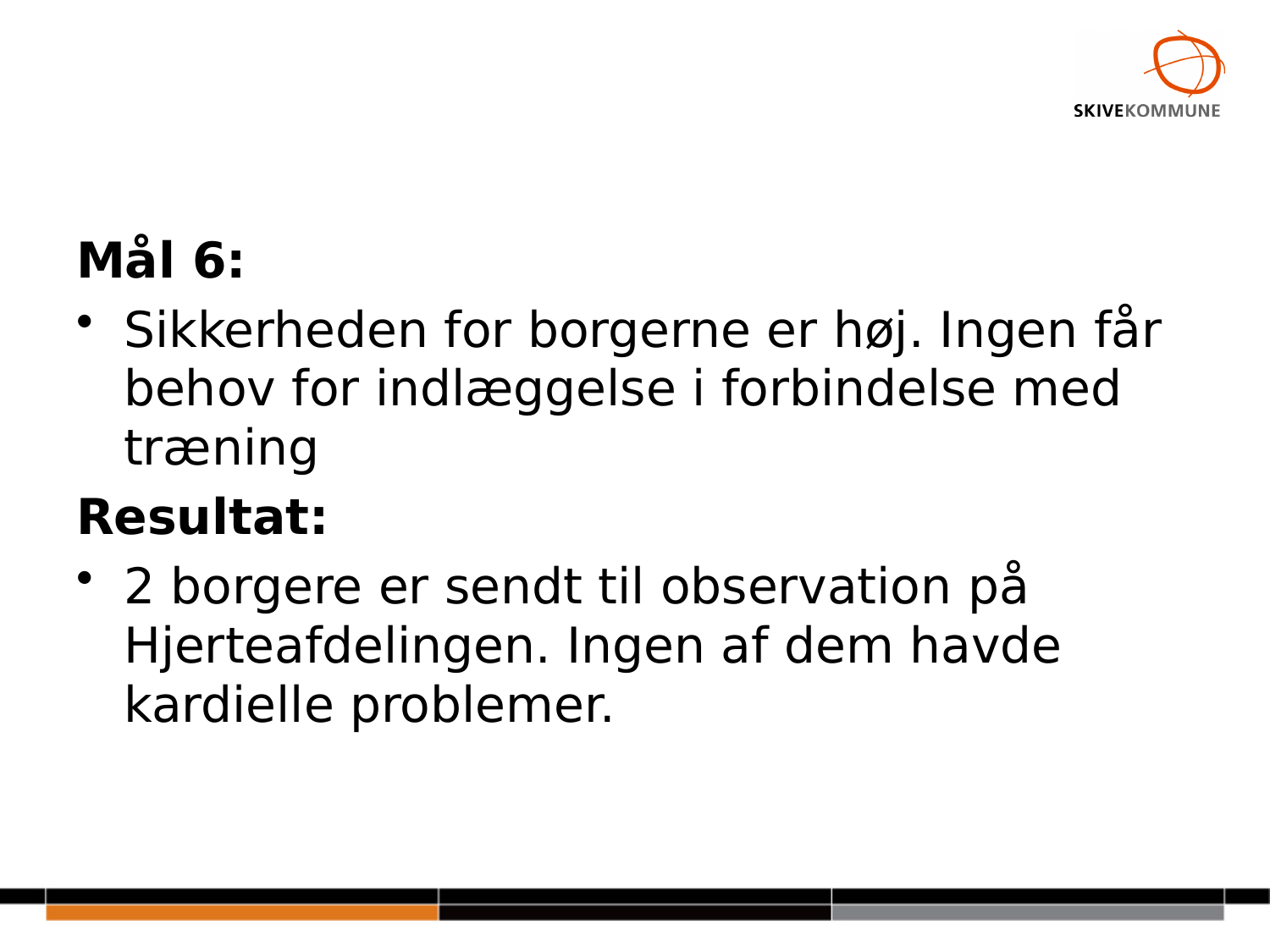

#
Mål 6:
Sikkerheden for borgerne er høj. Ingen får behov for indlæggelse i forbindelse med træning
Resultat:
2 borgere er sendt til observation på Hjerteafdelingen. Ingen af dem havde kardielle problemer.